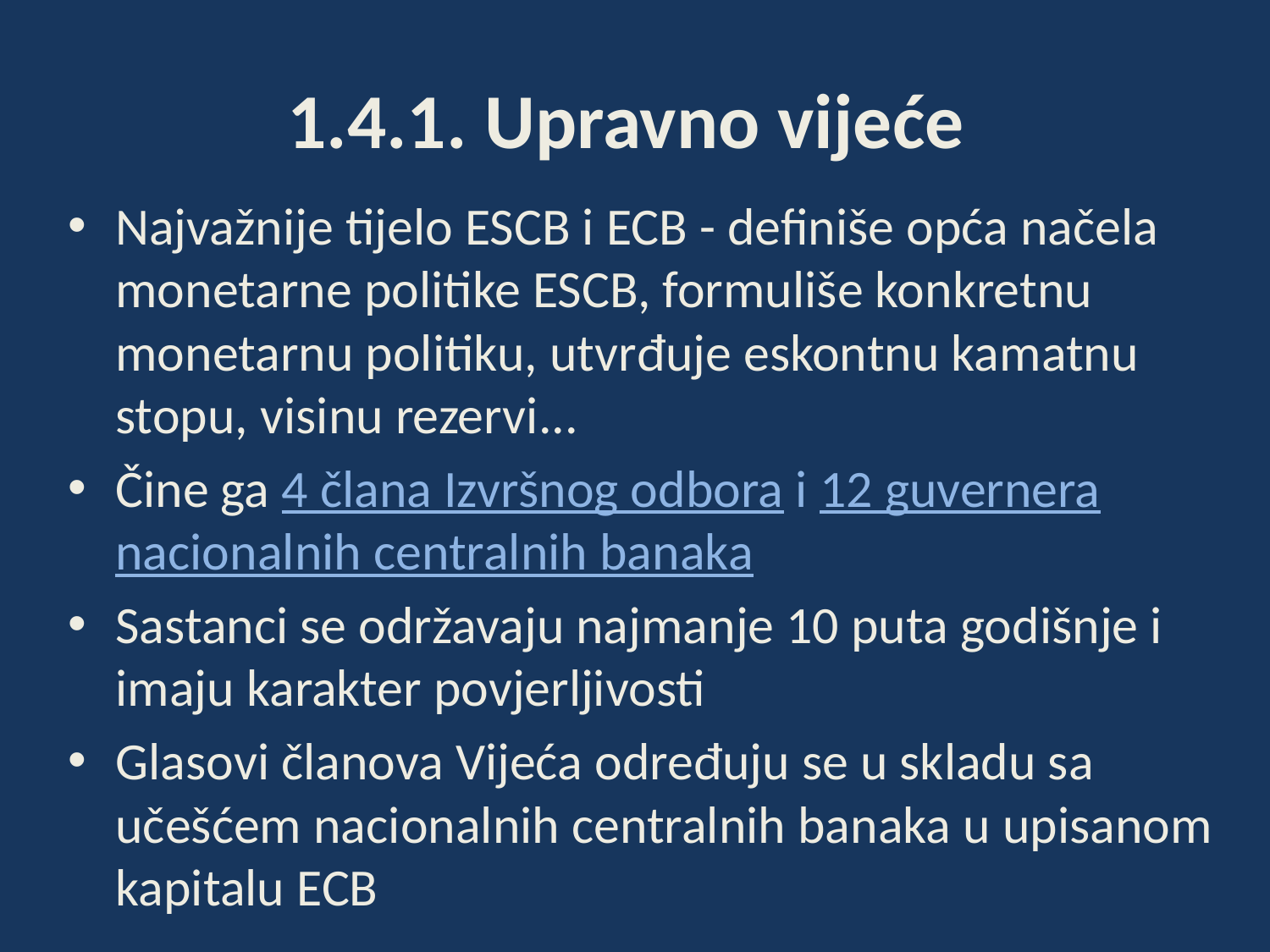

# 1.4.1. Upravno vijeće
Najvažnije tijelo ESCB i ECB - definiše opća načela monetarne politike ESCB, formuliše konkretnu monetarnu politiku, utvrđuje eskontnu kamatnu stopu, visinu rezervi...
Čine ga 4 člana Izvršnog odbora i 12 guvernera nacionalnih centralnih banaka
Sastanci se održavaju najmanje 10 puta godišnje i imaju karakter povjerljivosti
Glasovi članova Vijeća određuju se u skladu sa učešćem nacionalnih centralnih banaka u upisanom kapitalu ECB